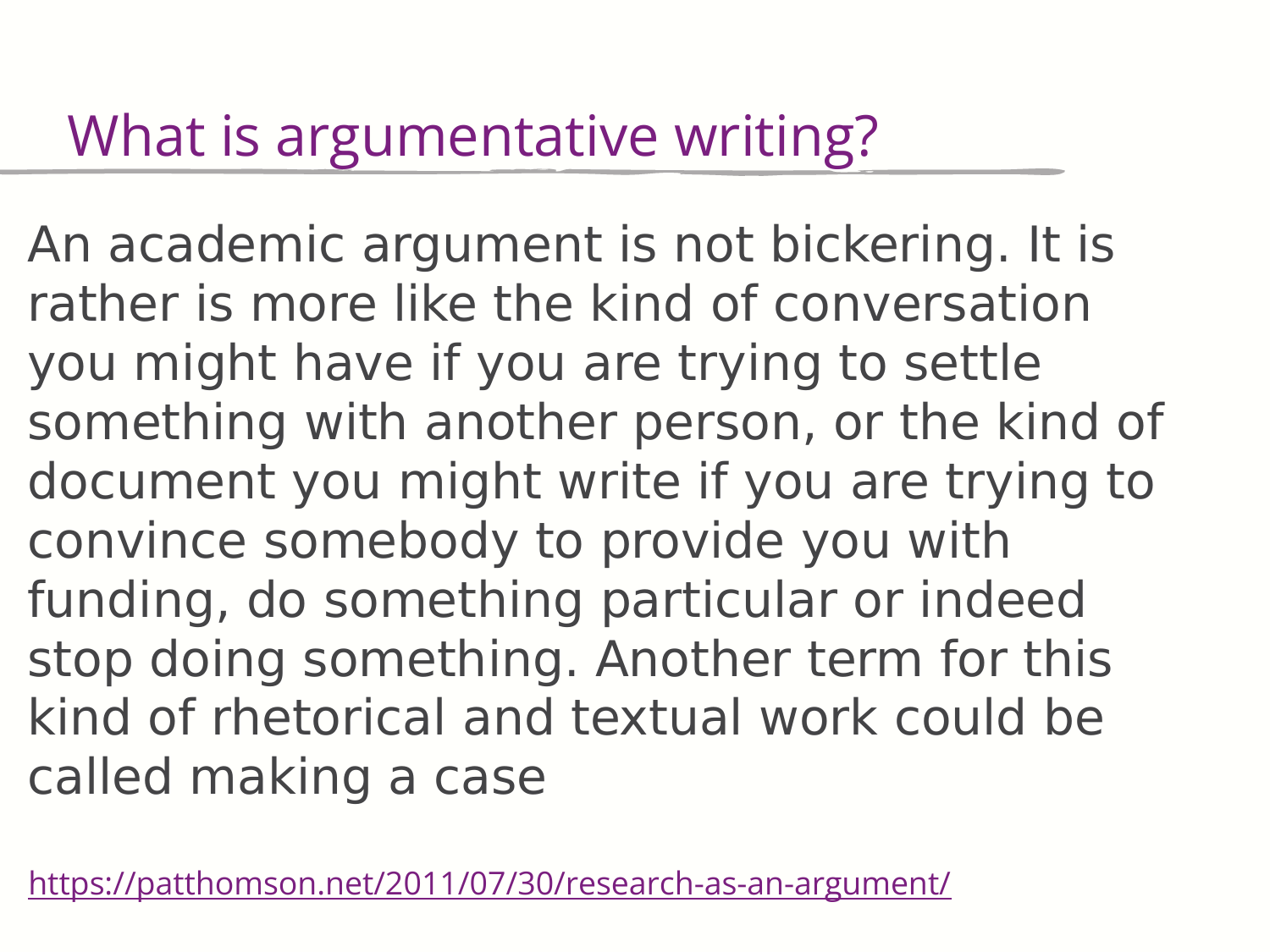

What is argumentative writing?
An academic argument is not bickering. It is rather is more like the kind of conversation you might have if you are trying to settle something with another person, or the kind of document you might write if you are trying to convince somebody to provide you with funding, do something particular or indeed stop doing something. Another term for this kind of rhetorical and textual work could be called making a case
https://patthomson.net/2011/07/30/research-as-an-argument/